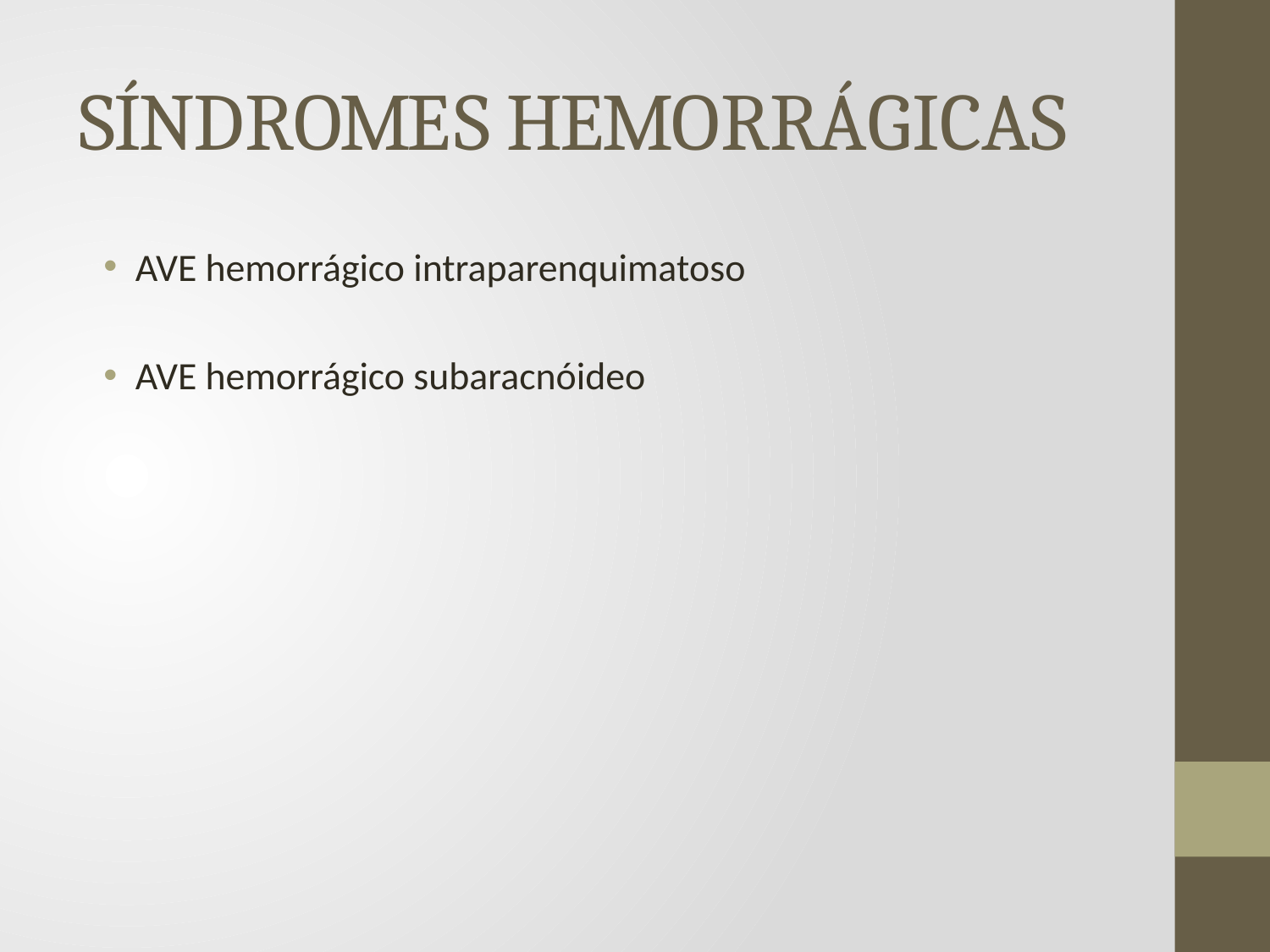

# SÍNDROMES HEMORRÁGICAS
AVE hemorrágico intraparenquimatoso

AVE hemorrágico subaracnóideo